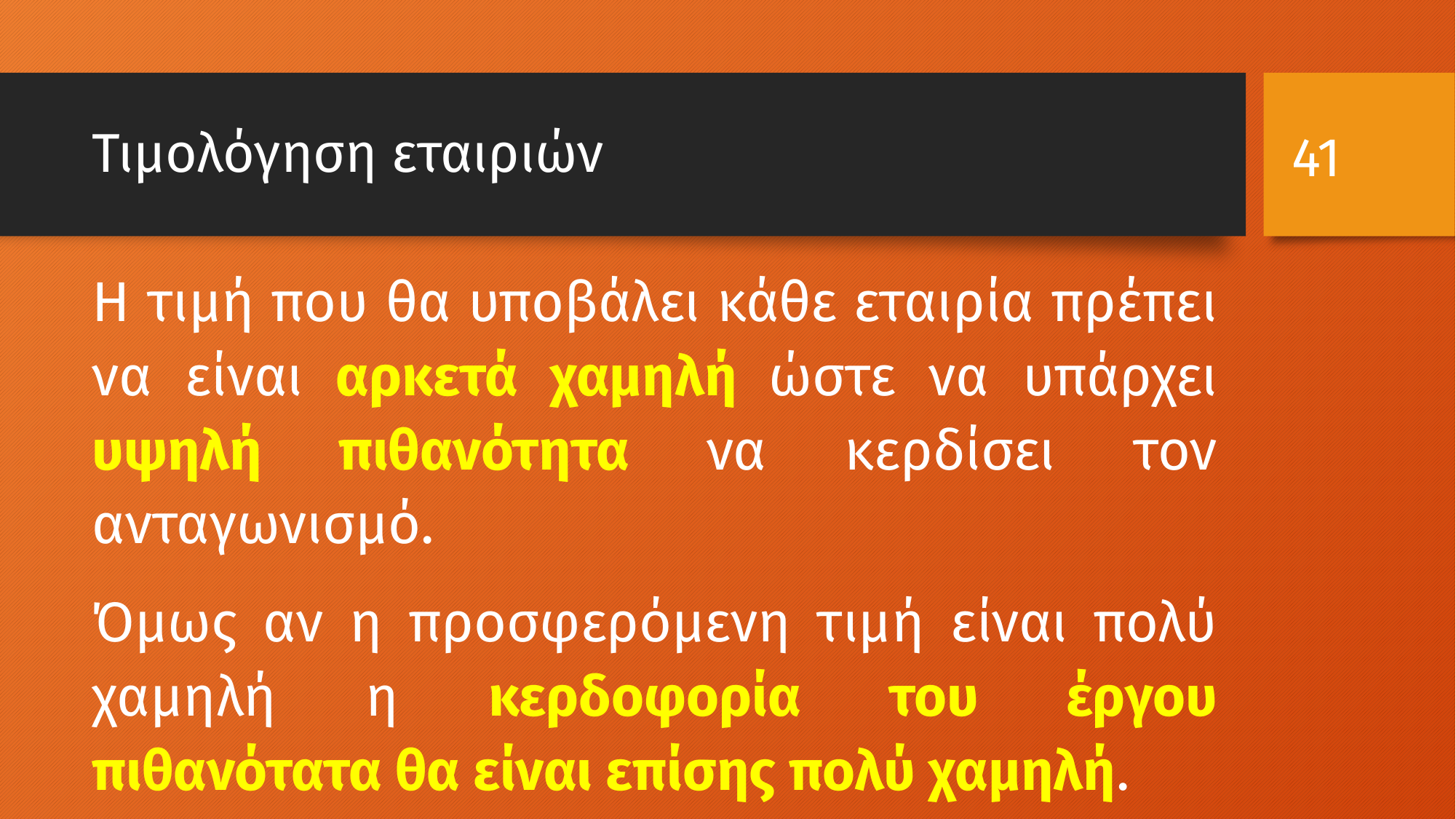

41
# Τιμολόγηση εταιριών
Η τιμή που θα υποβάλει κάθε εταιρία πρέπει να είναι αρκετά χαμηλή ώστε να υπάρχει υψηλή πιθανότητα να κερδίσει τον ανταγωνισμό.
Όμως αν η προσφερόμενη τιμή είναι πολύ χαμηλή η κερδοφορία του έργου πιθανότατα θα είναι επίσης πολύ χαμηλή.